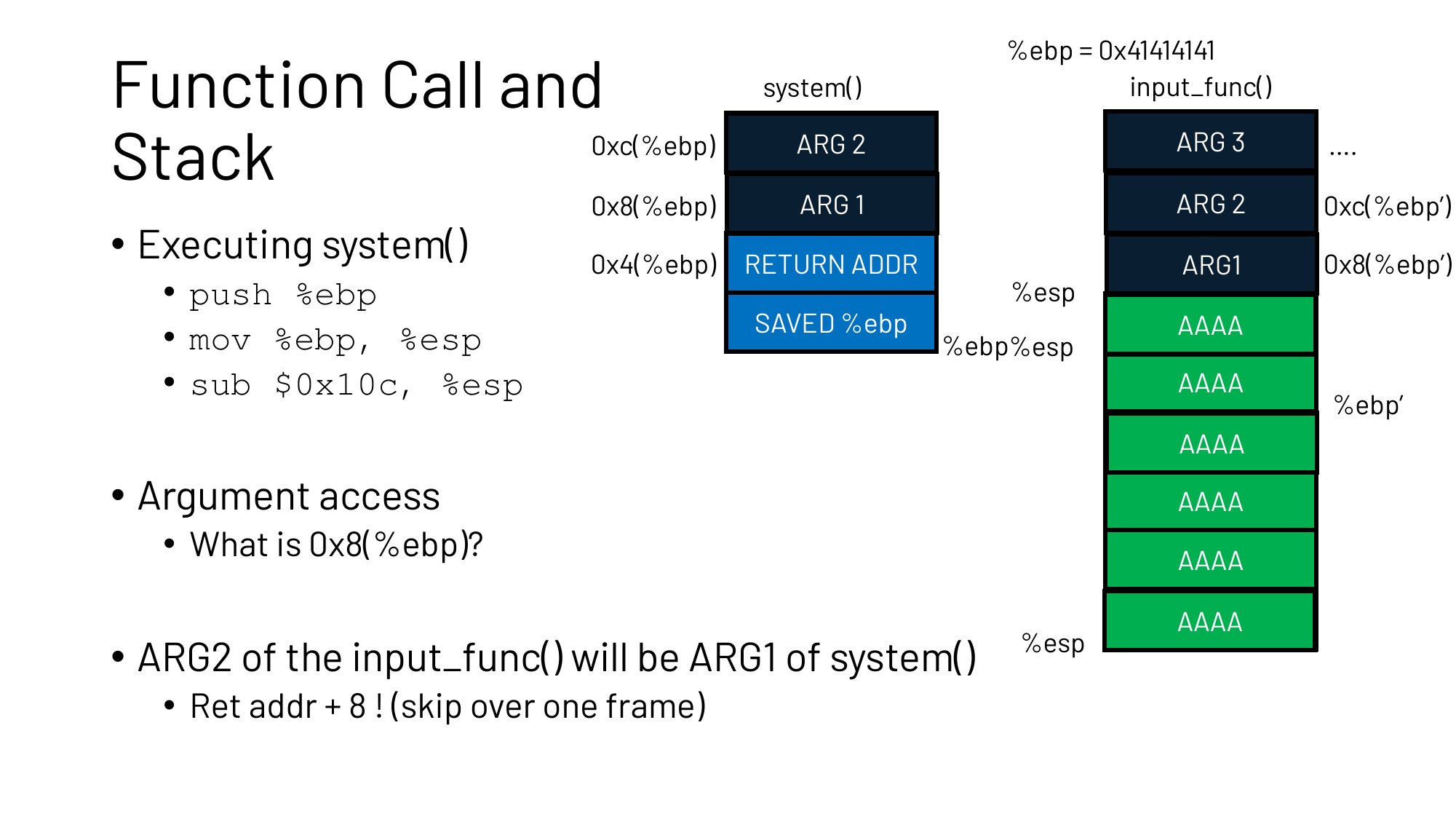

%ebp = 0x41414141
# Function Call and Stack
input_func()
system()
ARG 3
ARG 2
0xc(%ebp)
….
ARG 2
ARG 1
0x8(%ebp)
0xc(%ebp’)
Executing system()
push %ebp
mov %ebp, %esp
sub $0x10c, %esp

Argument access
What is 0x8(%ebp)?

ARG2 of the input_func() will be ARG1 of system()
Ret addr + 8 ! (skip over one frame)

RETURN ADDR
ARG1
0x4(%ebp)
0x8(%ebp’)
%esp
SAVED %ebp
system()
RETURN ADDR
AAAA
%ebp
%esp
AAAA
SAVED %ebp
%ebp’
0x83ec5589
Local 1
AAAA
AAAA
Local 2
AAAA
Local 3
Local 4
AAAA
%esp